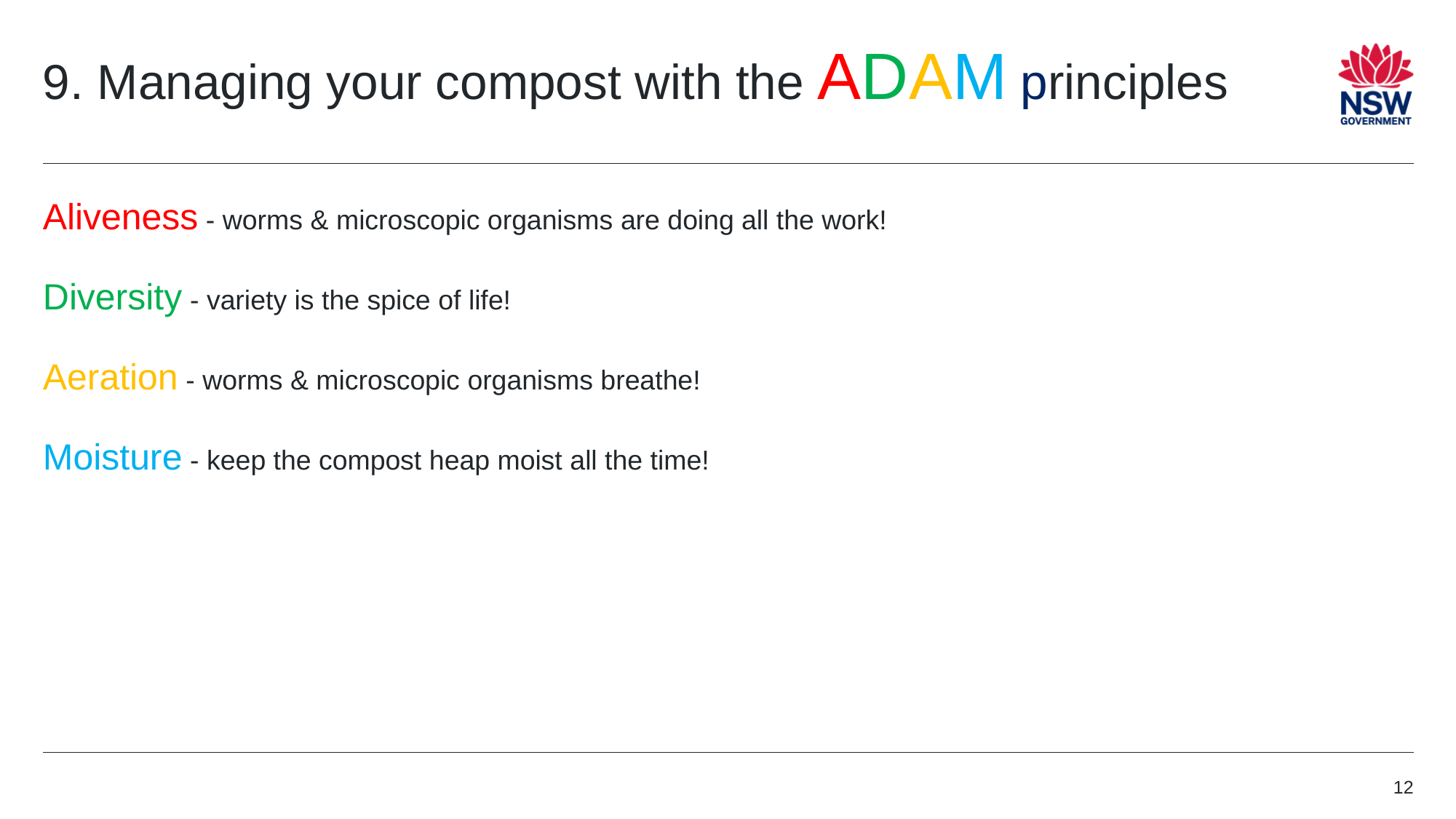

# 9. Managing your compost with the ADAM principles
Aliveness - worms & microscopic organisms are doing all the work!
Diversity - variety is the spice of life!
Aeration - worms & microscopic organisms breathe!
Moisture - keep the compost heap moist all the time!
12